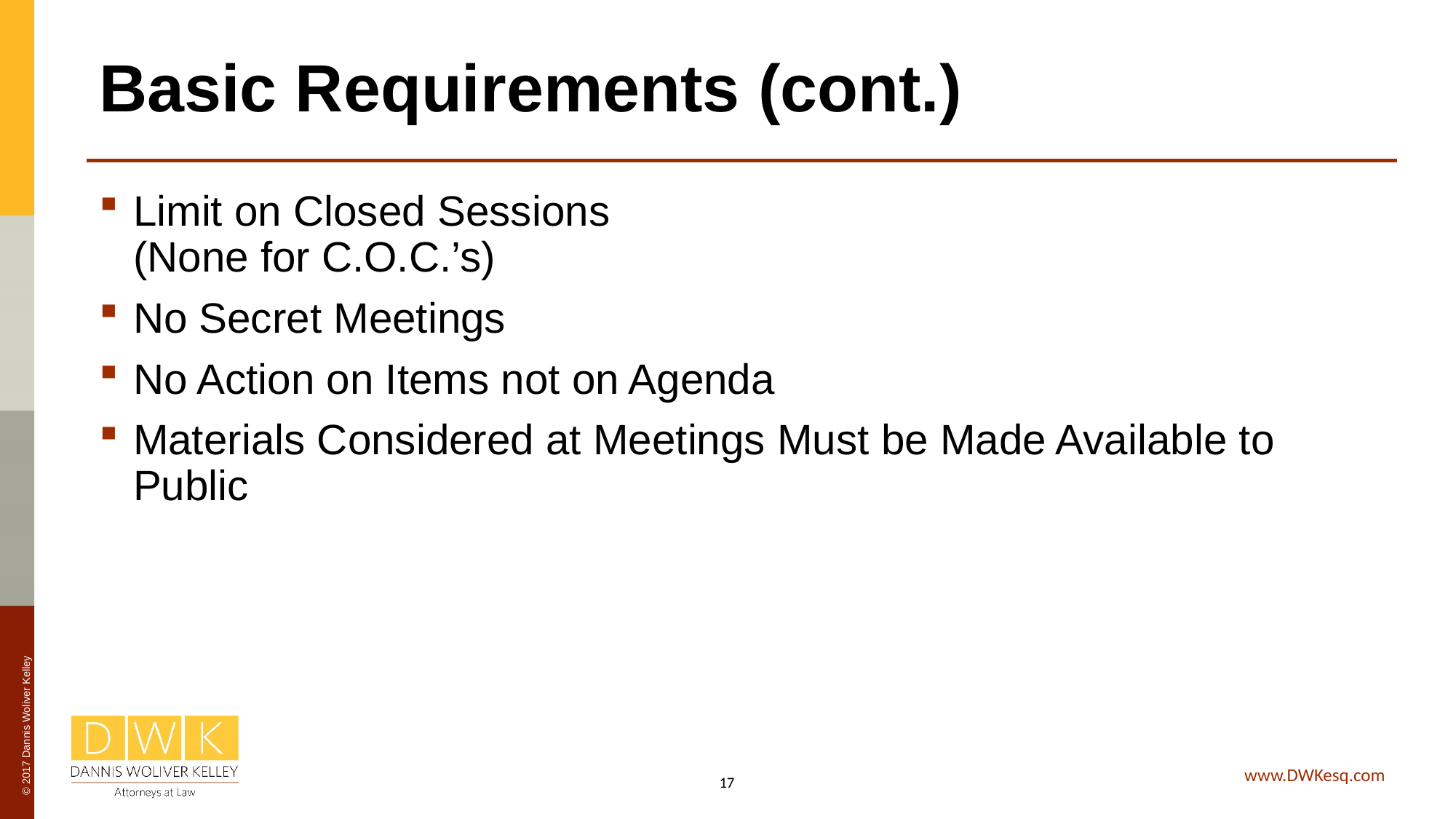

Basic Requirements (cont.)
Limit on Closed Sessions
(None for C.O.C.’s)
No Secret Meetings
No Action on Items not on Agenda
Materials Considered at Meetings Must be Made Available to Public